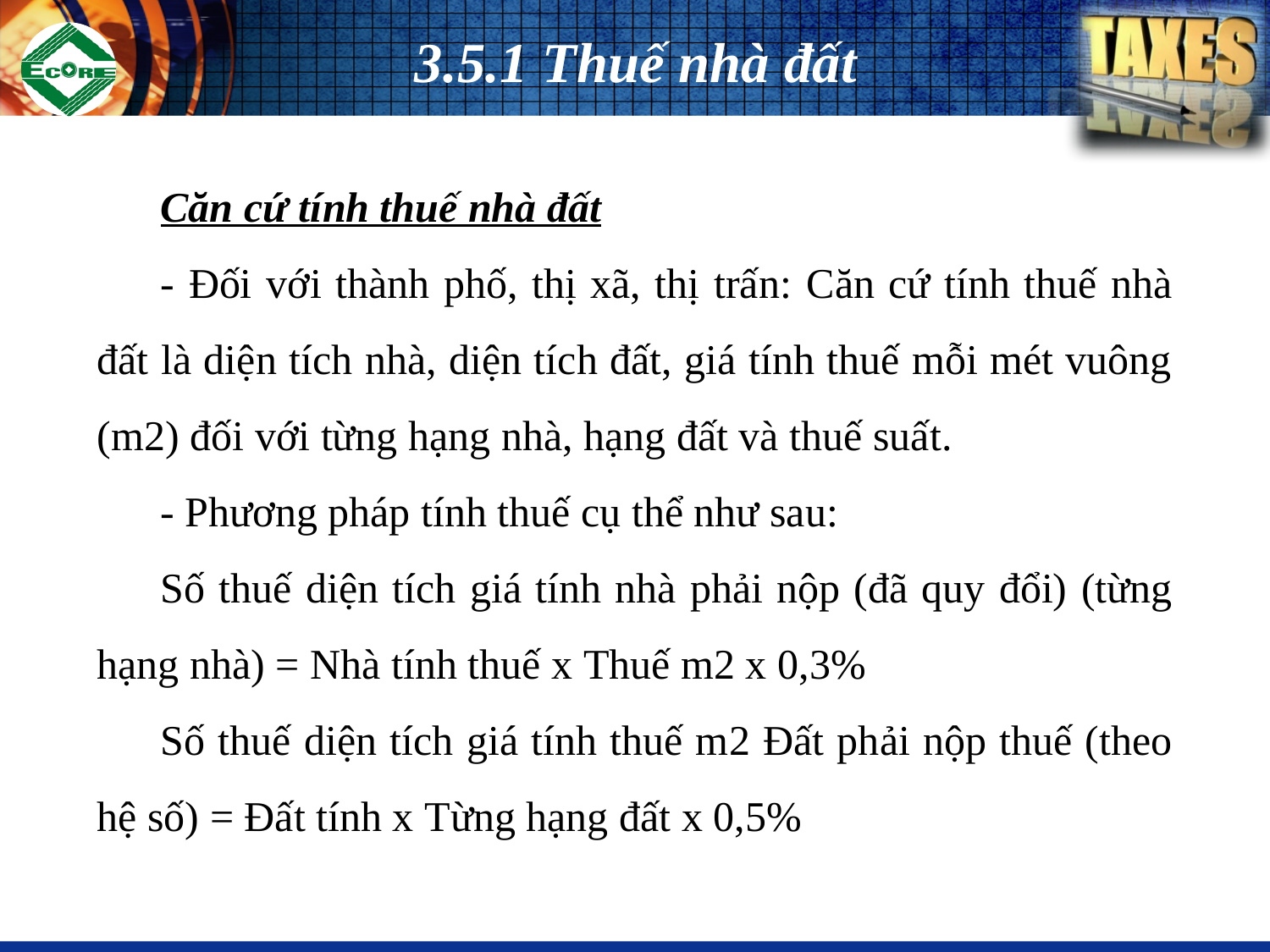

# 3.5.1 Thuế nhà đất
Căn cứ tính thuế nhà đất
- Đối với thành phố, thị xã, thị trấn: Căn cứ tính thuế nhà đất là diện tích nhà, diện tích đất, giá tính thuế mỗi mét vuông (m2) đối với từng hạng nhà, hạng đất và thuế suất.
- Phương pháp tính thuế cụ thể như sau:
Số thuế diện tích giá tính nhà phải nộp (đã quy đổi) (từng hạng nhà) = Nhà tính thuế x Thuế m2 x 0,3%
Số thuế diện tích giá tính thuế m2 Đất phải nộp thuế (theo hệ số) = Đất tính x Từng hạng đất x 0,5%